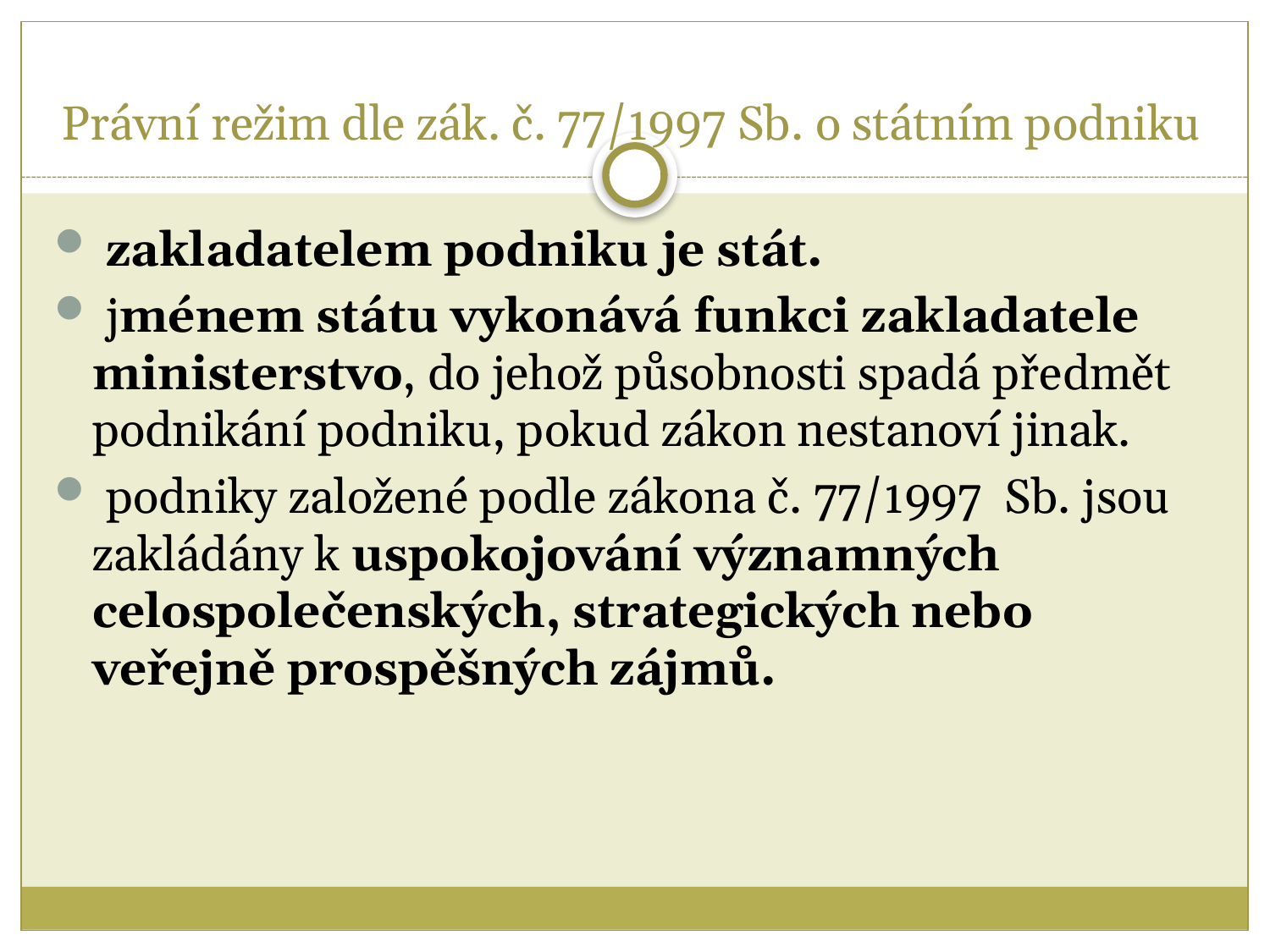

# Právní režim dle zák. č. 77/1997 Sb. o státním podniku
 zakladatelem podniku je stát.
 jménem státu vykonává funkci zakladatele ministerstvo, do jehož působnosti spadá předmět podnikání podniku, pokud zákon nestanoví jinak.
 podniky založené podle zákona č. 77/1997  Sb. jsou zakládány k uspokojování významných celospolečenských, strategických nebo veřejně prospěšných zájmů.